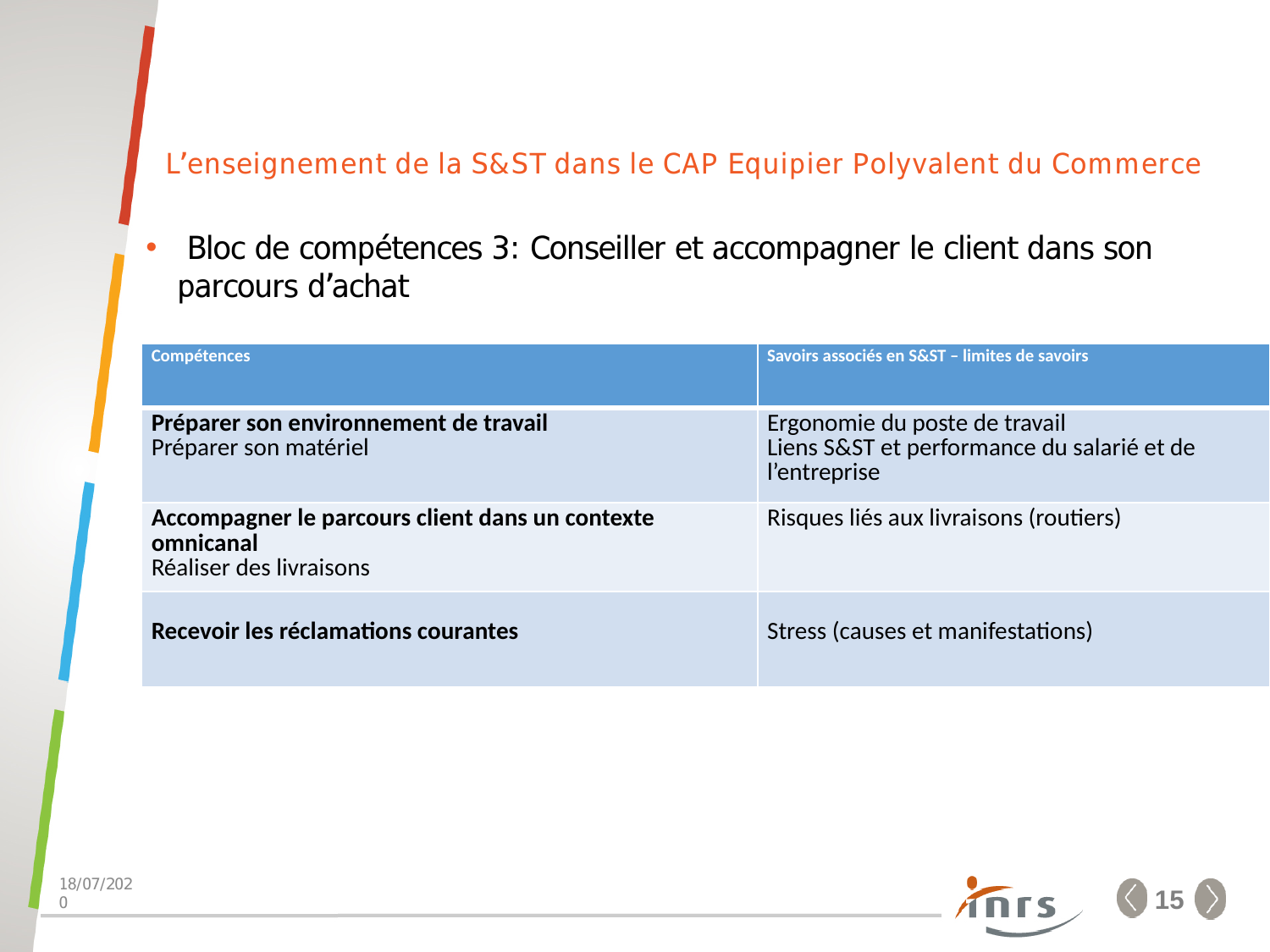

# L’enseignement de la S&ST dans le CAP Equipier Polyvalent du Commerce
 Bloc de compétences 3: Conseiller et accompagner le client dans son parcours d’achat

| Compétences | Savoirs associés en S&ST – limites de savoirs |
| --- | --- |
| Préparer son environnement de travail Préparer son matériel | Ergonomie du poste de travail Liens S&ST et performance du salarié et de l’entreprise |
| Accompagner le parcours client dans un contexte omnicanal Réaliser des livraisons | Risques liés aux livraisons (routiers) |
| Recevoir les réclamations courantes | Stress (causes et manifestations) |
18/07/2020